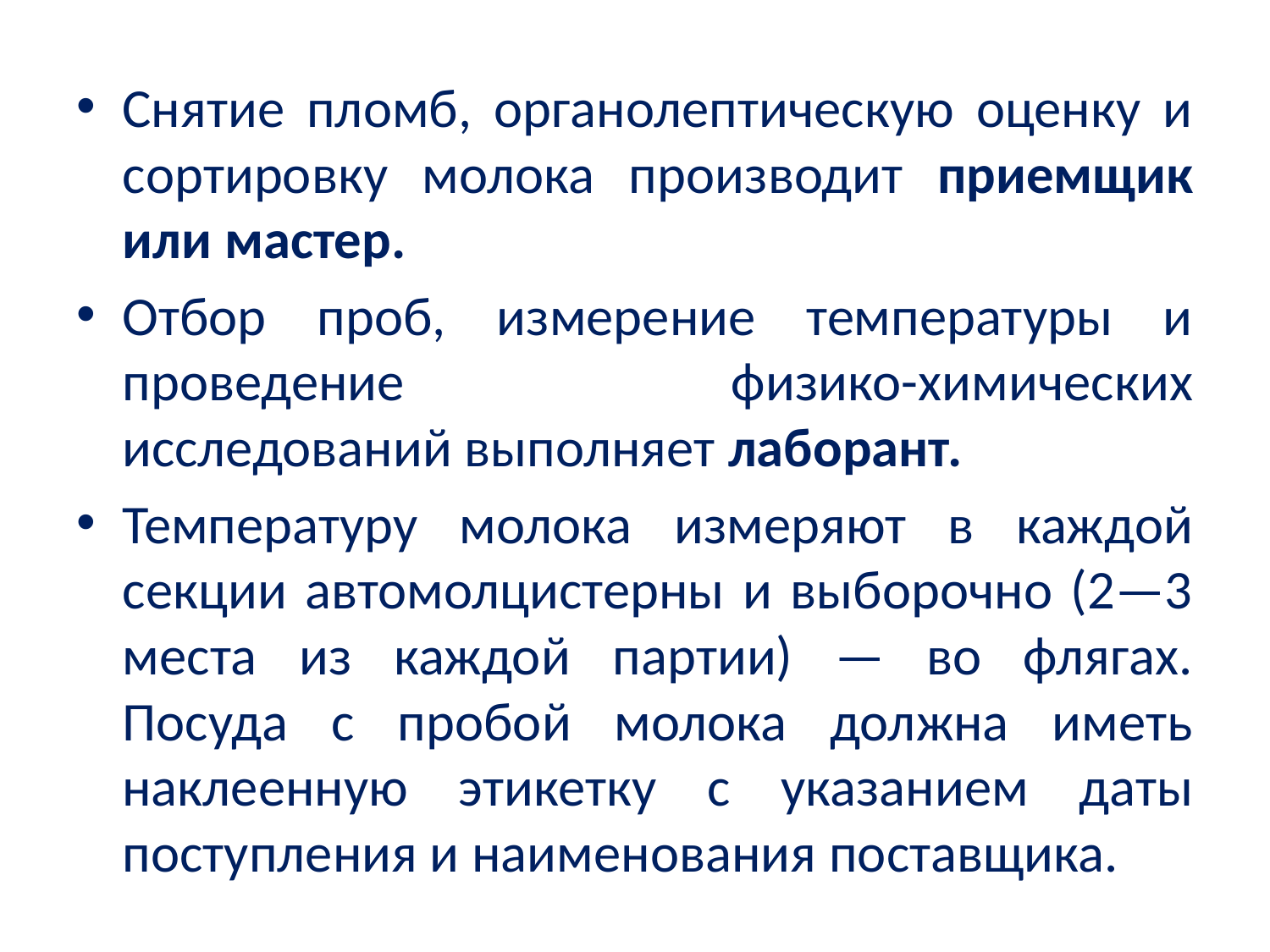

Снятие пломб, органолептическую оценку и сортировку молока производит приемщик или мастер.
Отбор проб, измерение температуры и проведение физико-химических исследований выполняет лаборант.
Температуру молока измеряют в каждой секции автомолцистерны и выборочно (2—3 места из каждой партии) — во флягах. Посуда с пробой молока должна иметь наклеенную этикетку с указанием даты поступления и наименования поставщика.